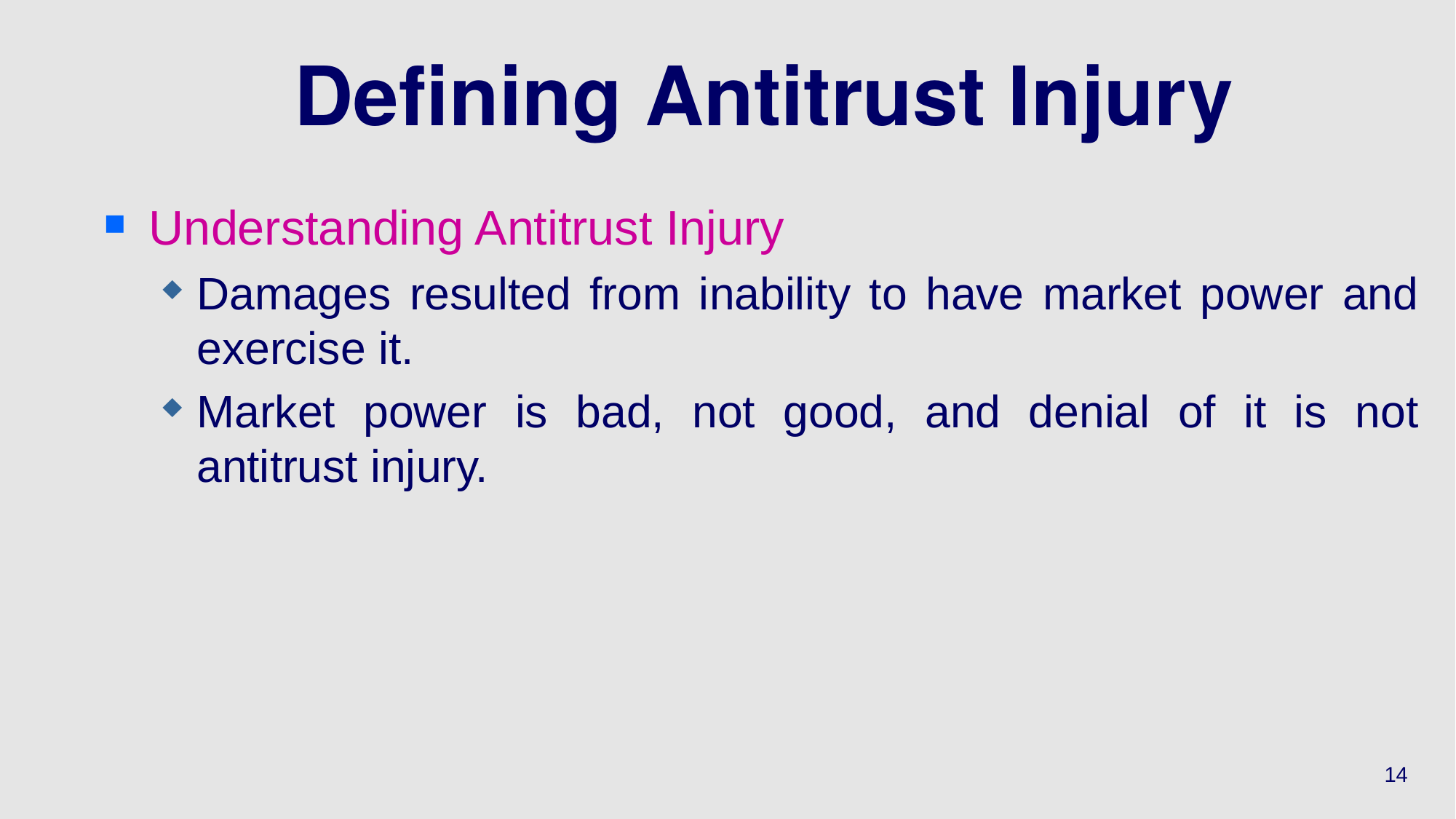

# Defining Antitrust Injury
Understanding Antitrust Injury
Damages resulted from inability to have market power and exercise it.
Market power is bad, not good, and denial of it is not antitrust injury.
14